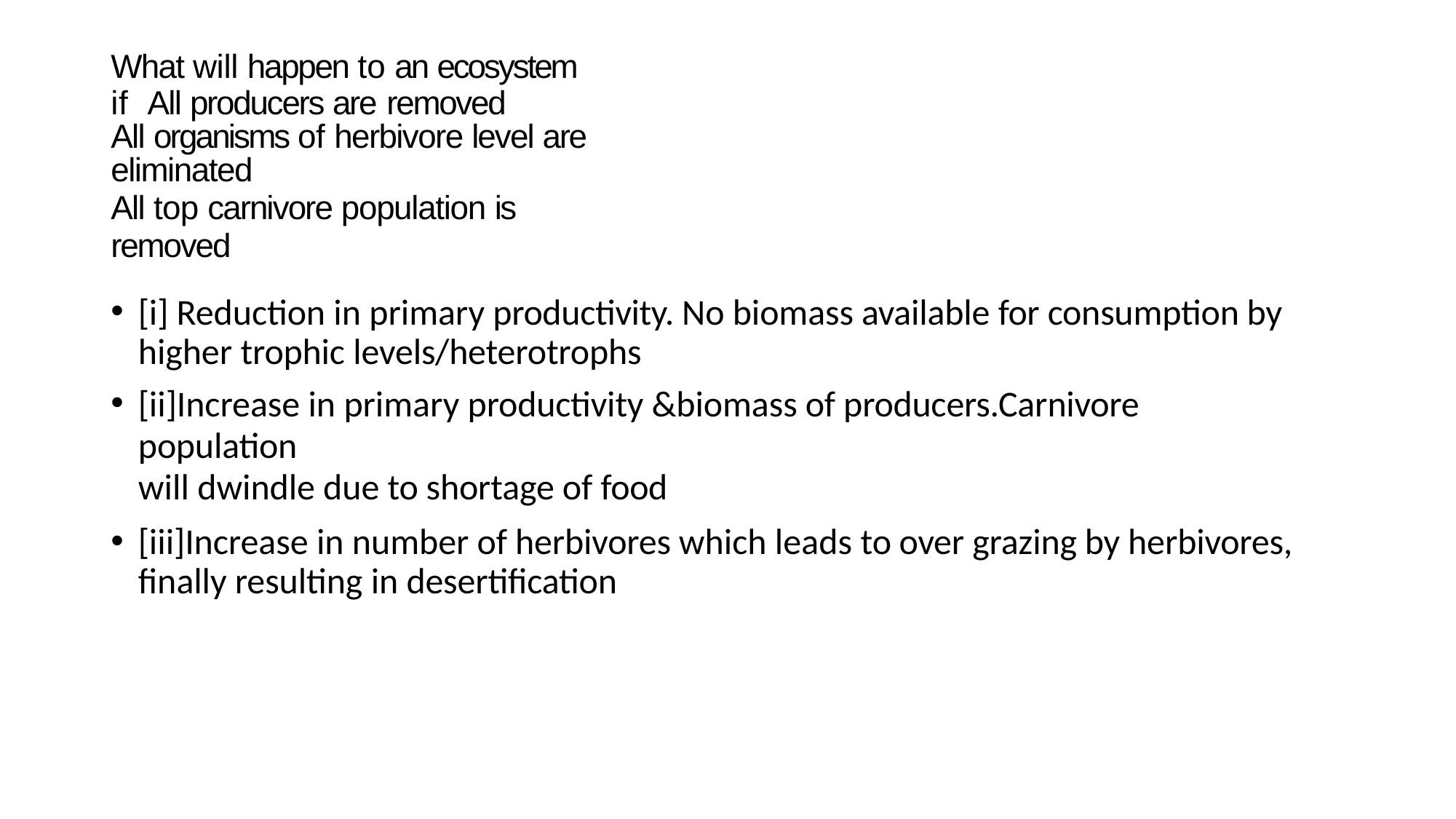

What will happen to an ecosystem if  All producers are removed
All organisms of herbivore level are eliminated
All top carnivore population is removed
[i] Reduction in primary productivity. No biomass available for consumption by  higher trophic levels/heterotrophs
[ii]Increase in primary productivity &biomass of producers.Carnivore population
will dwindle due to shortage of food
[iii]Increase in number of herbivores which leads to over grazing by herbivores,  finally resulting in desertification